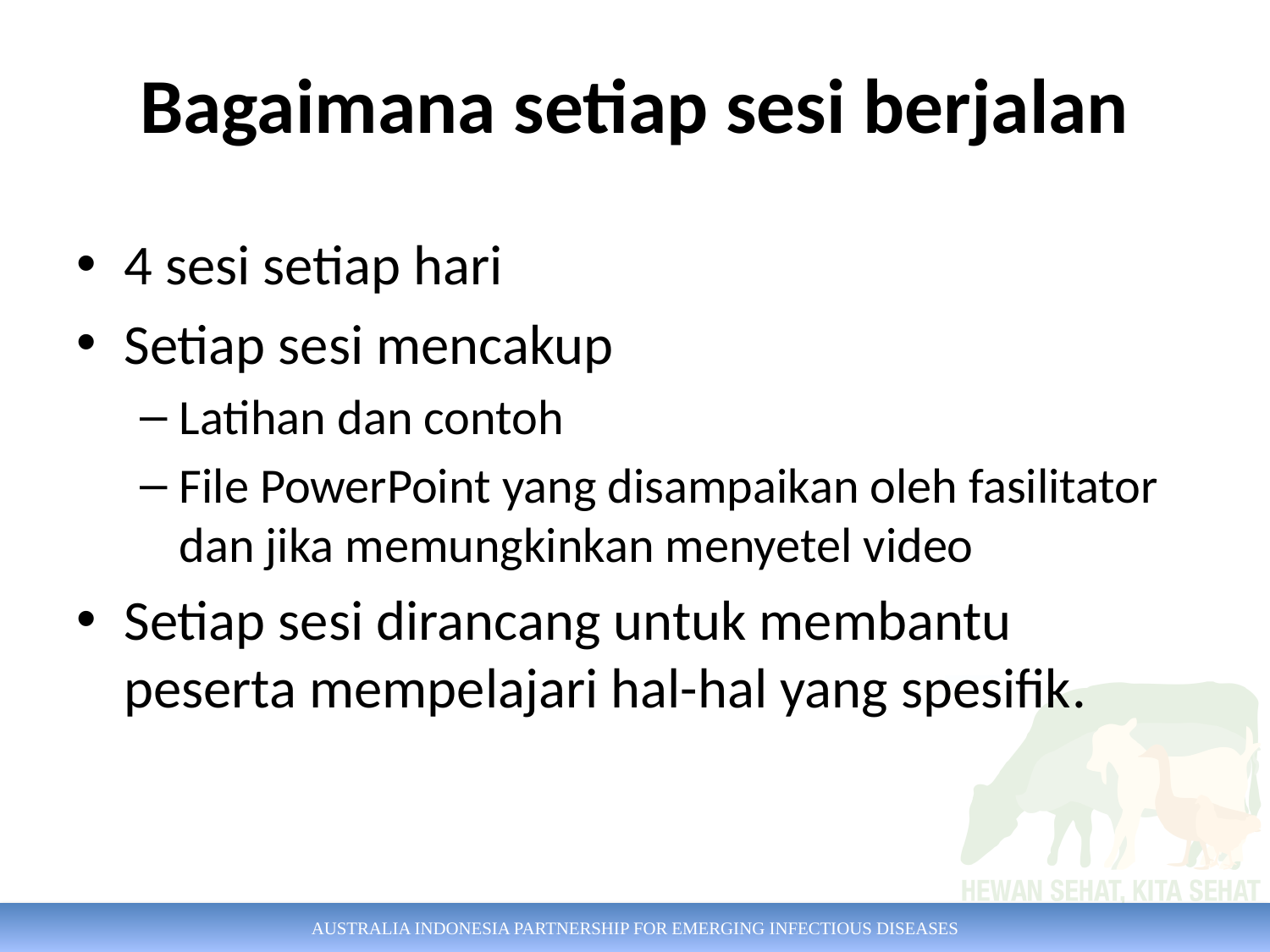

# Bagaimana setiap sesi berjalan
4 sesi setiap hari
Setiap sesi mencakup
Latihan dan contoh
File PowerPoint yang disampaikan oleh fasilitator dan jika memungkinkan menyetel video
Setiap sesi dirancang untuk membantu peserta mempelajari hal-hal yang spesifik.